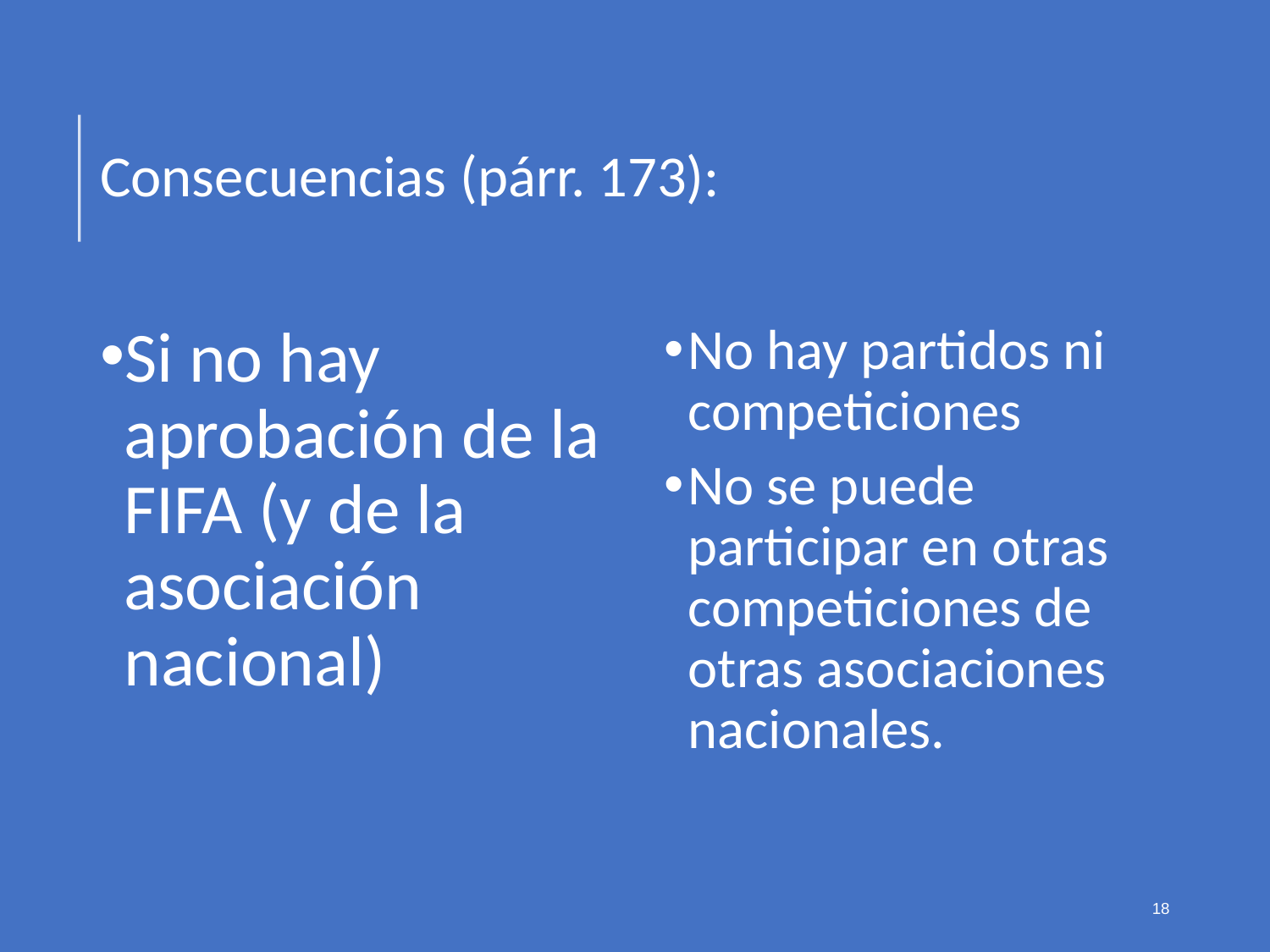

# Consecuencias (párr. 173):
Si no hay aprobación de la FIFA (y de la asociación nacional)
No hay partidos ni competiciones
No se puede participar en otras competiciones de otras asociaciones nacionales.

18